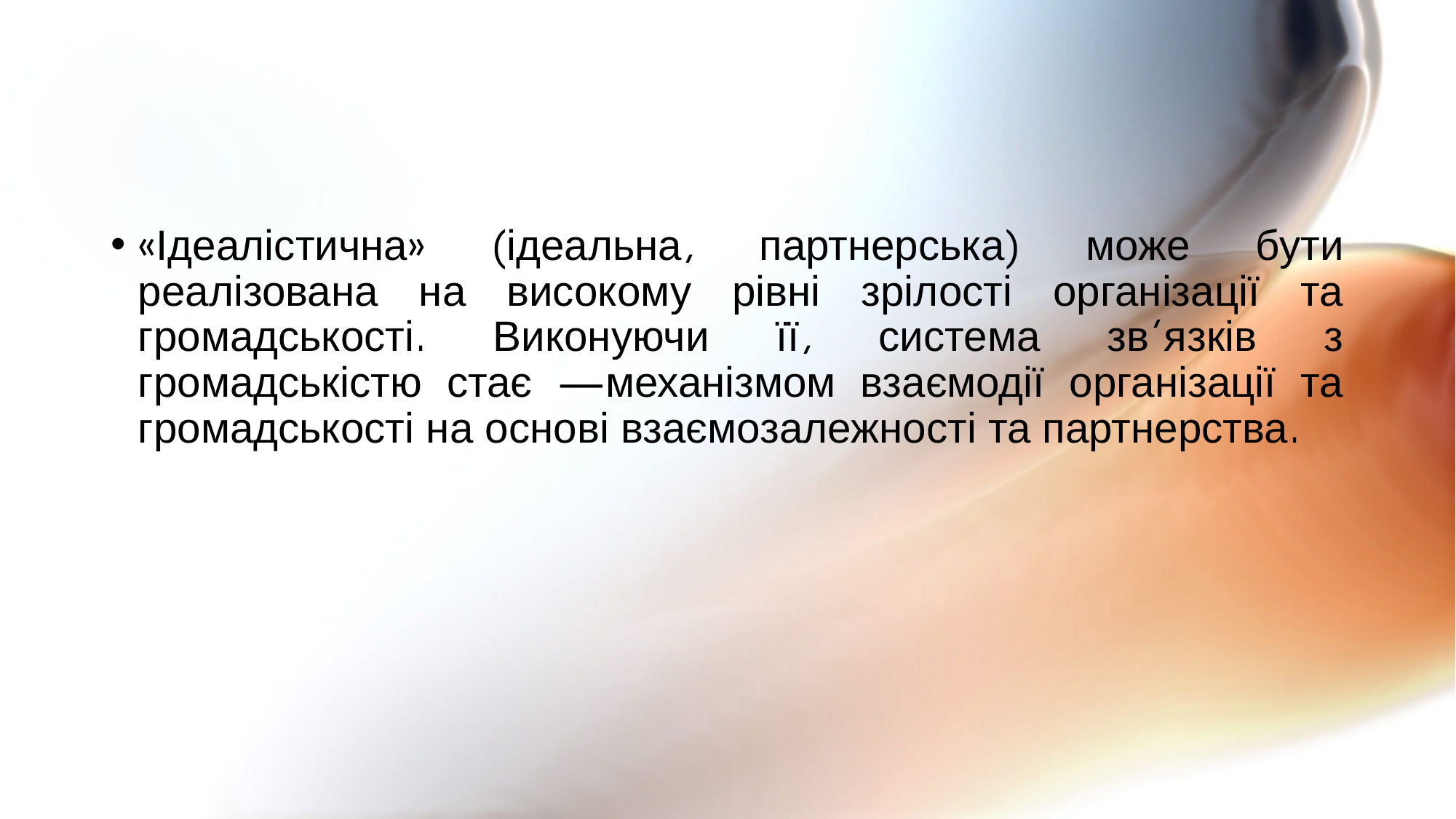

#
«Ідеалістична» (ідеальна, партнерська) може бути реалізована на високому рівні зрілості організації та громадськості. Виконуючи її, система зв’язків з громадськістю стає ―механізмом взаємодії організації та громадськості на основі взаємозалежності та партнерства.